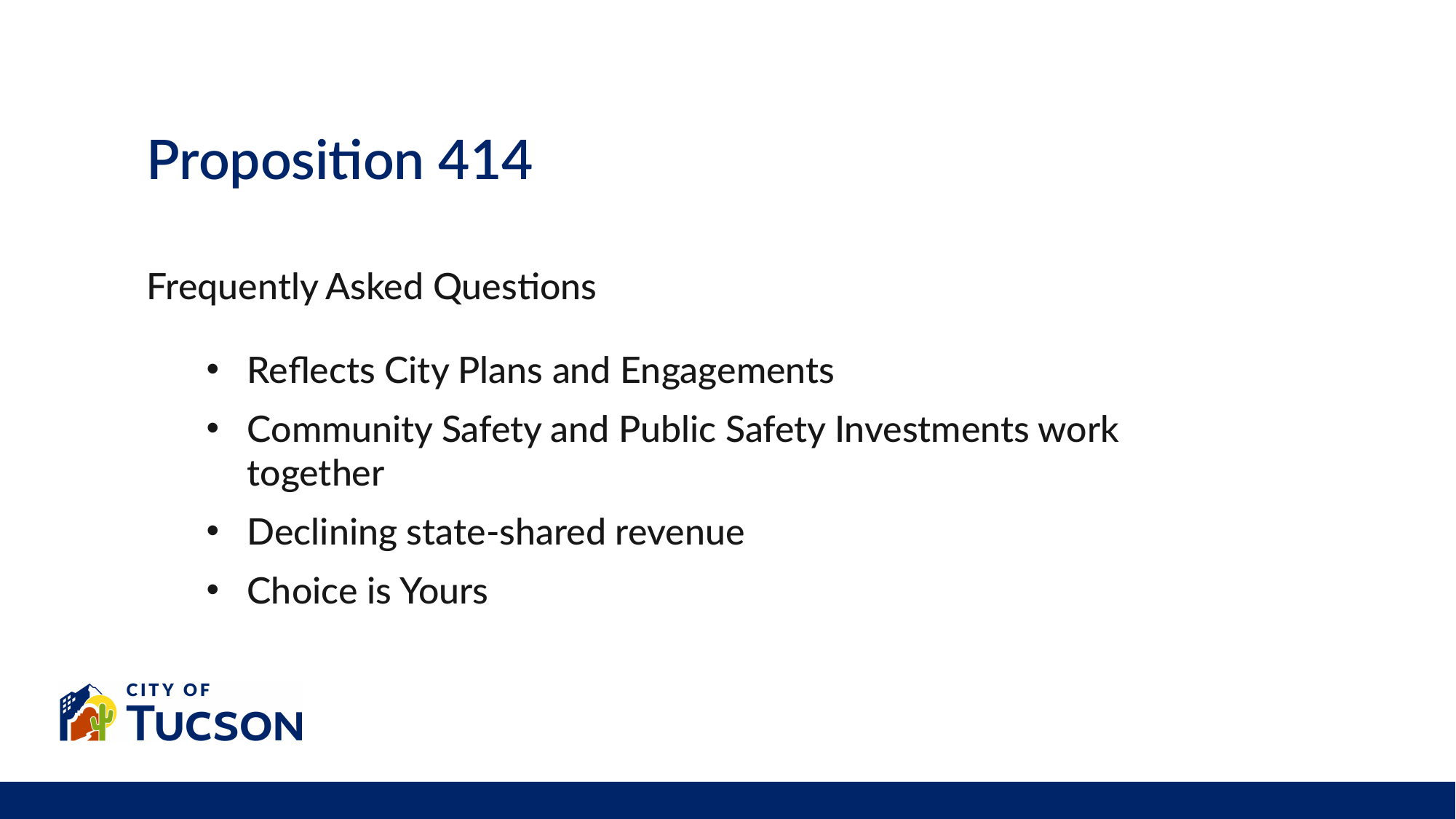

Proposition 414
Frequently Asked Questions
Reflects City Plans and Engagements
Community Safety and Public Safety Investments work together
Declining state-shared revenue
Choice is Yours